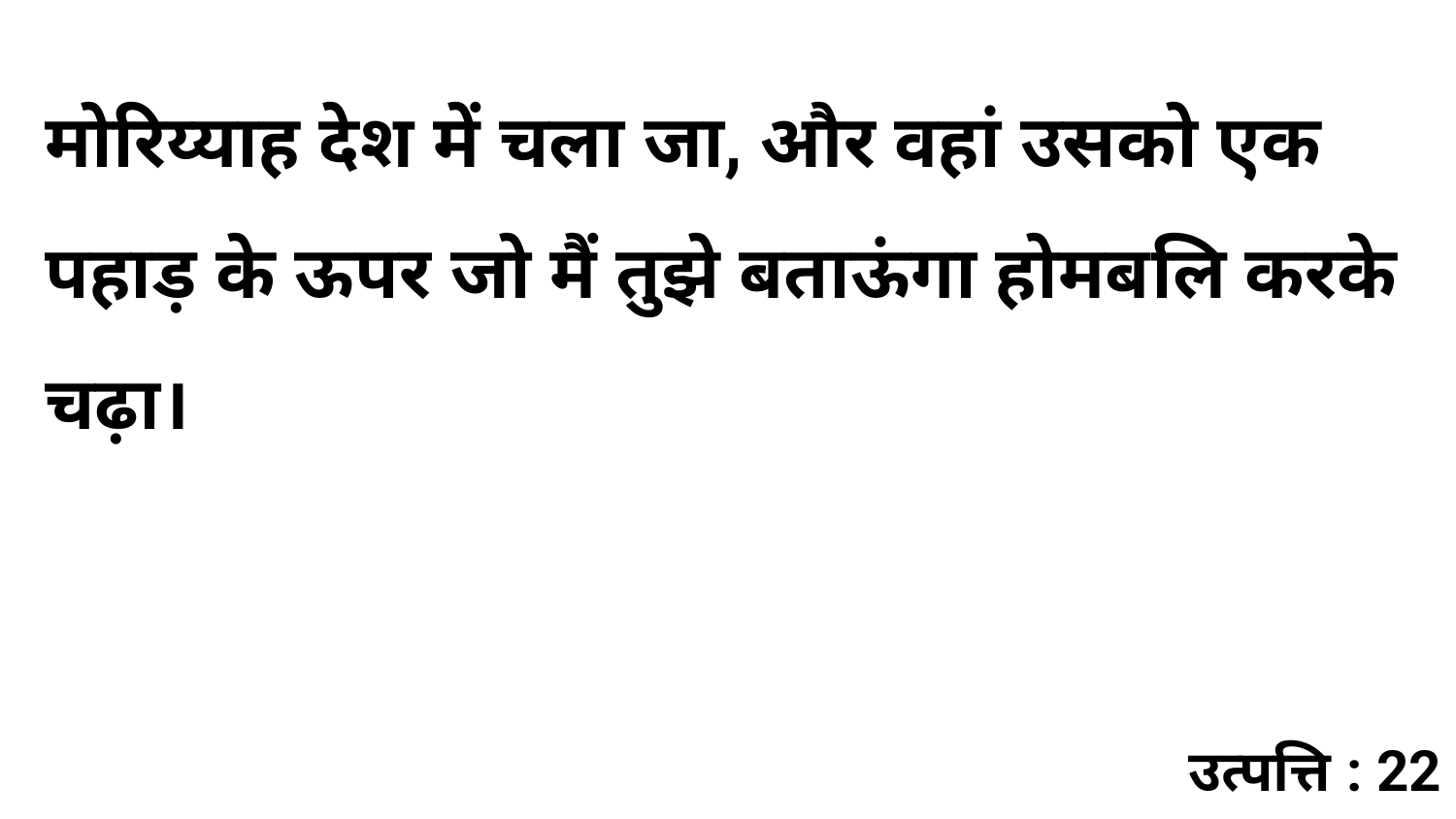

मोरिय्याह देश में चला जा, और वहां उसको एक पहाड़ के ऊपर जो मैं तुझे बताऊंगा होमबलि करके चढ़ा।
उत्पत्ति : 22